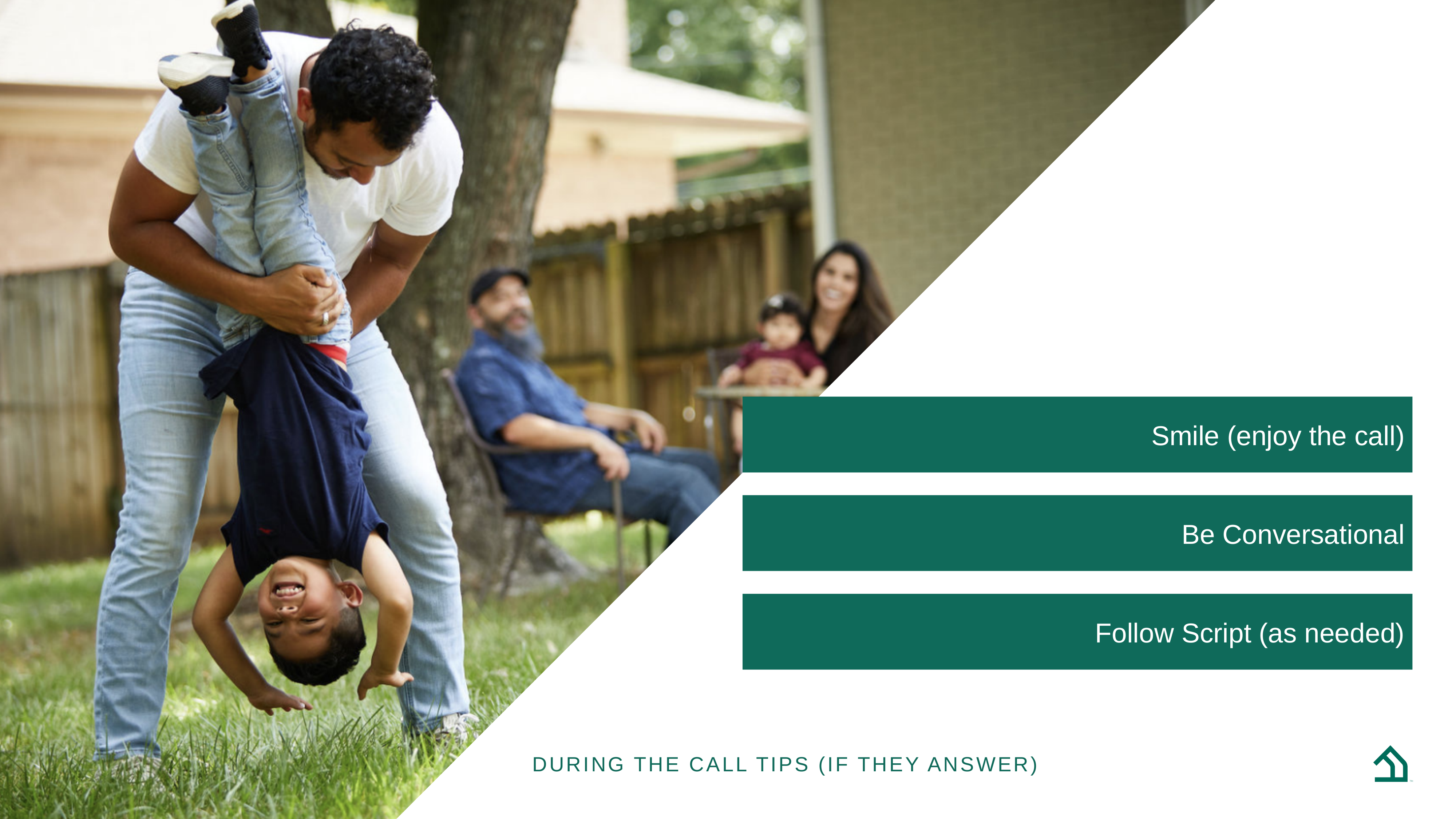

Smile (enjoy the call)
Be Conversational
Follow Script (as needed)
During the Call Tips (if they answer)